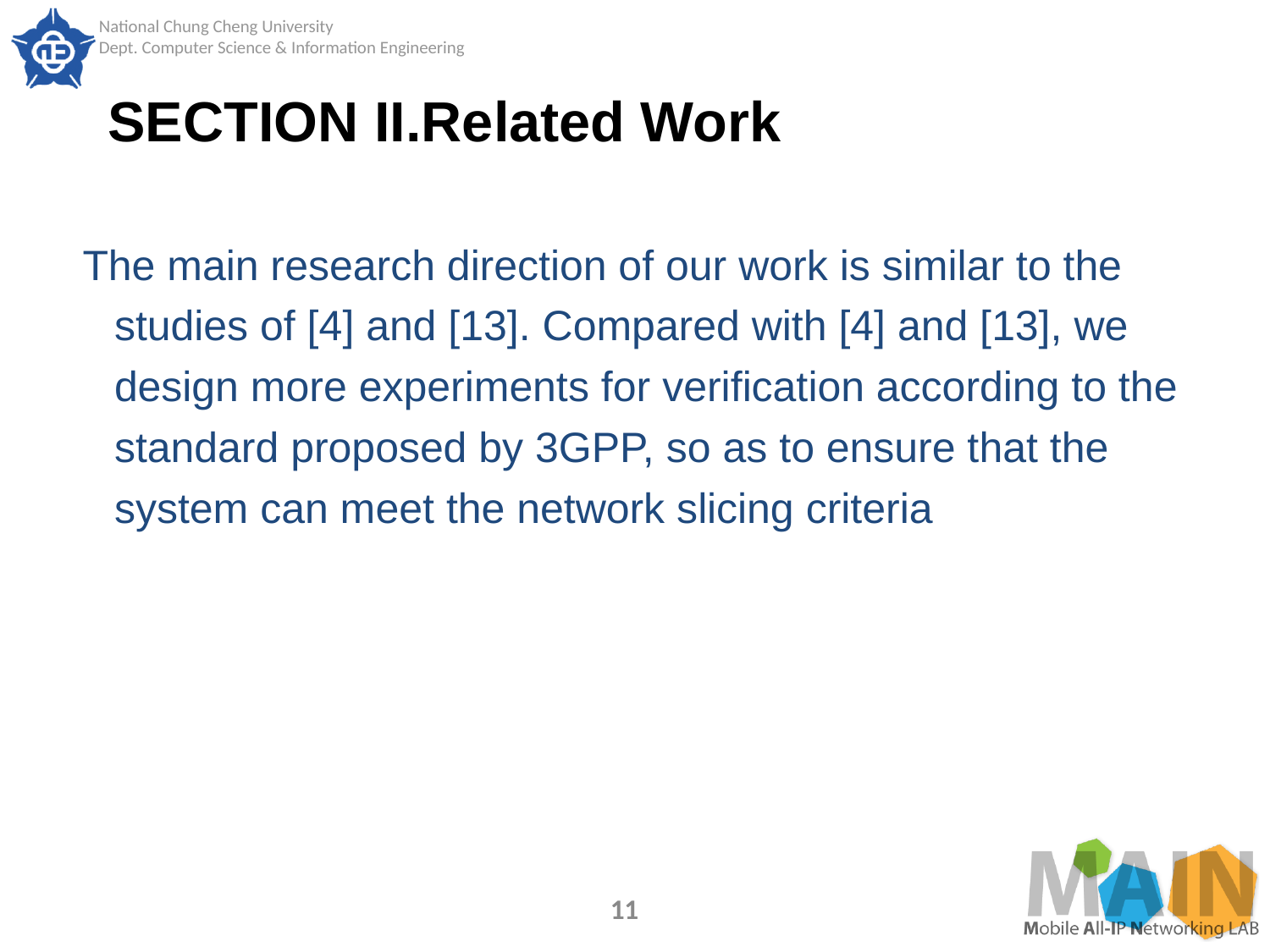

# SECTION II.Related Work
The main research direction of our work is similar to the studies of [4] and [13]. Compared with [4] and [13], we design more experiments for verification according to the standard proposed by 3GPP, so as to ensure that the system can meet the network slicing criteria
11